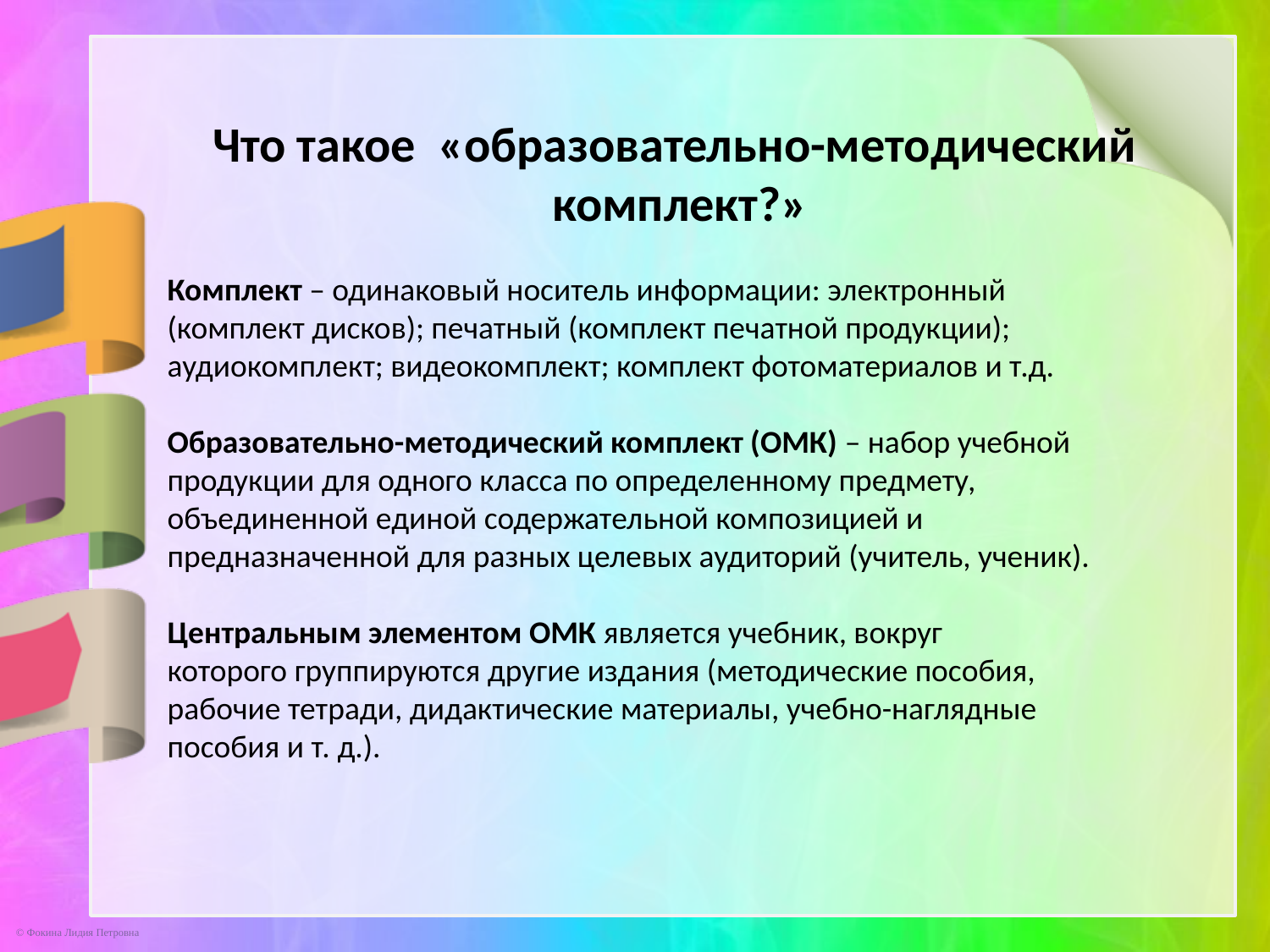

Что такое  «образовательно-методический  комплект?»

Комплект – одинаковый носитель информации: электронный
(комплект дисков); печатный (комплект печатной продукции);
аудиокомплект; видеокомплект; комплект фотоматериалов и т.д.

Образовательно-методический комплект (ОМК) – набор учебной
продукции для одного класса по определенному предмету,
объединенной единой содержательной композицией и
предназначенной для разных целевых аудиторий (учитель, ученик).

Центральным элементом ОМК является учебник, вокруг
которого группируются другие издания (методические пособия,
рабочие тетради, дидактические материалы, учебно-наглядные
пособия и т. д.).